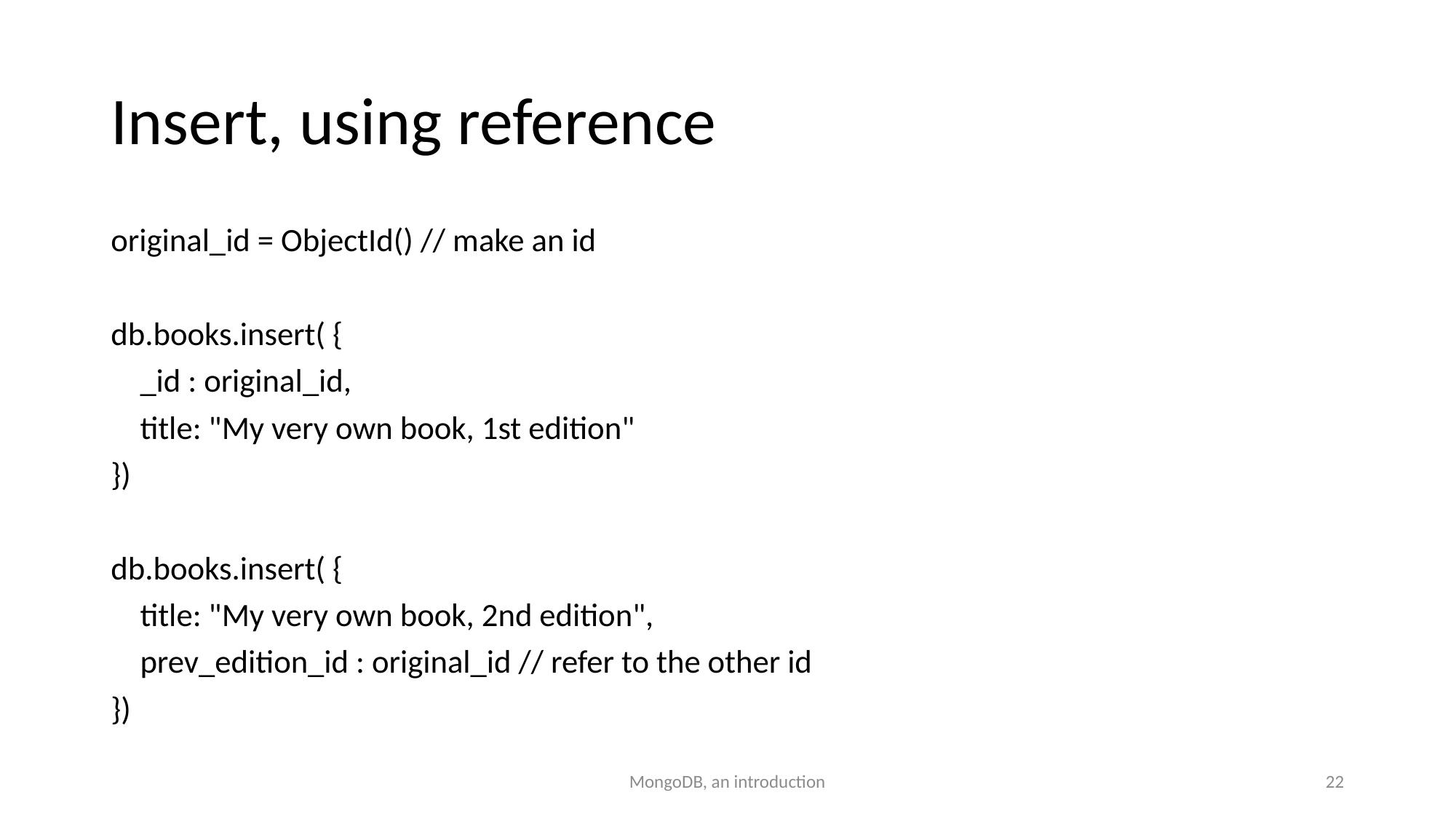

# Insert, using reference
original_id = ObjectId() // make an id

db.books.insert( {
    _id : original_id,
    title: "My very own book, 1st edition"
})

db.books.insert( {
    title: "My very own book, 2nd edition",
    prev_edition_id : original_id // refer to the other id
})
MongoDB, an introduction
22